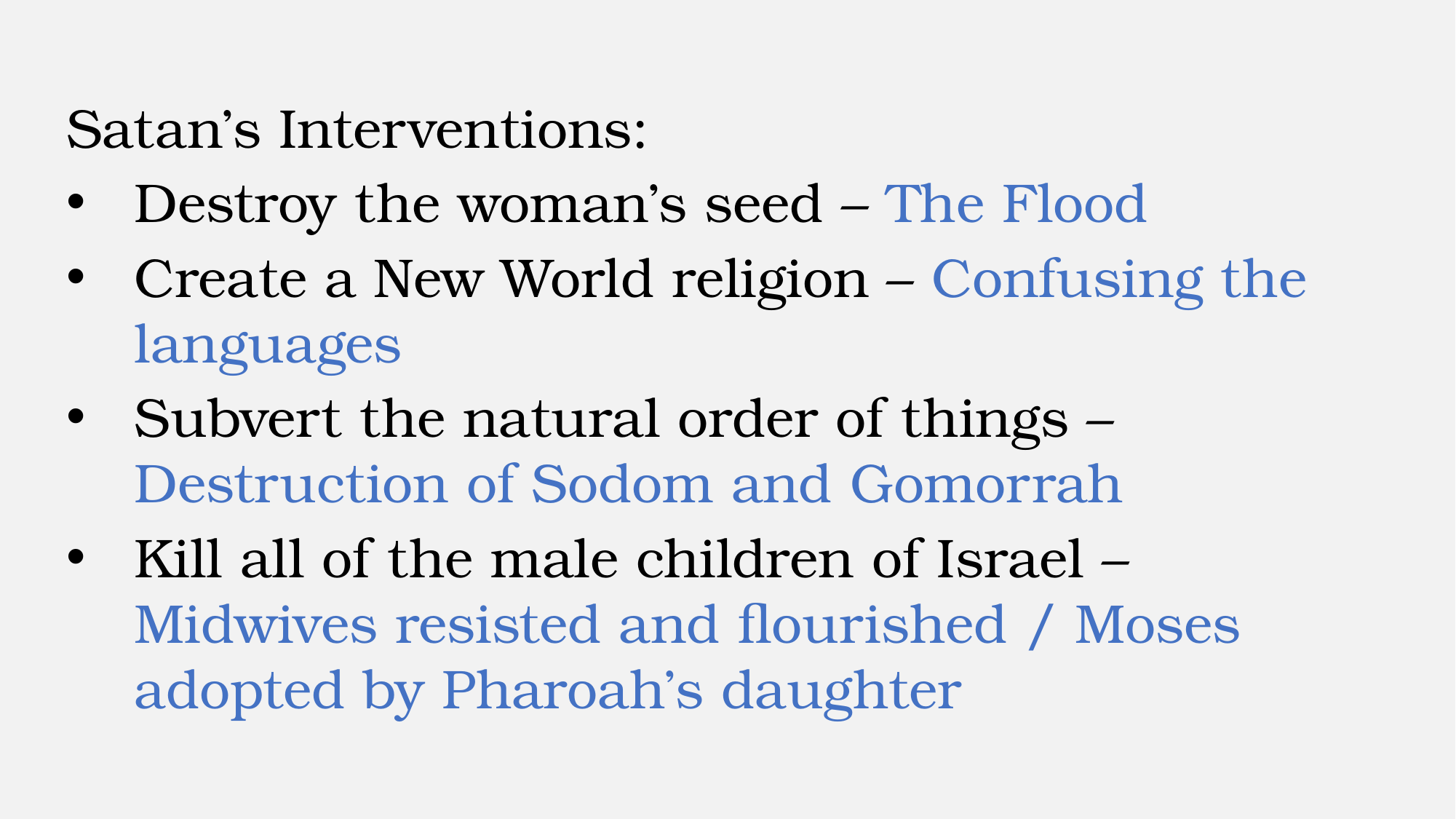

Satan’s Interventions:
Destroy the woman’s seed – The Flood
Create a New World religion – Confusing the languages
Subvert the natural order of things – Destruction of Sodom and Gomorrah
Kill all of the male children of Israel – Midwives resisted and flourished / Moses adopted by Pharoah’s daughter